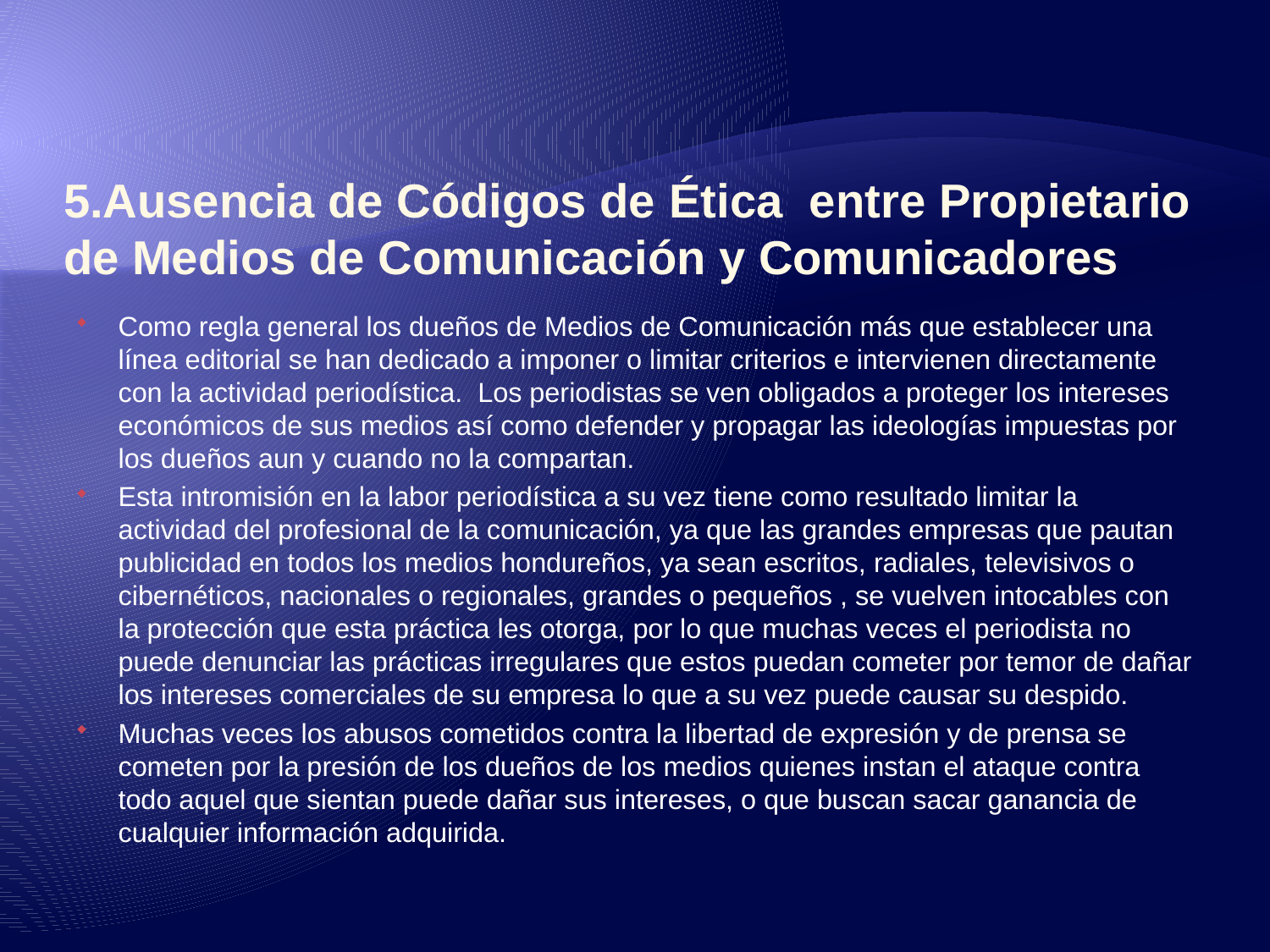

# 5.Ausencia de Códigos de Ética  entre Propietario de Medios de Comunicación y Comunicadores
Como regla general los dueños de Medios de Comunicación más que establecer una línea editorial se han dedicado a imponer o limitar criterios e intervienen directamente con la actividad periodística.  Los periodistas se ven obligados a proteger los intereses económicos de sus medios así como defender y propagar las ideologías impuestas por los dueños aun y cuando no la compartan.
Esta intromisión en la labor periodística a su vez tiene como resultado limitar la actividad del profesional de la comunicación, ya que las grandes empresas que pautan publicidad en todos los medios hondureños, ya sean escritos, radiales, televisivos o cibernéticos, nacionales o regionales, grandes o pequeños , se vuelven intocables con la protección que esta práctica les otorga, por lo que muchas veces el periodista no puede denunciar las prácticas irregulares que estos puedan cometer por temor de dañar los intereses comerciales de su empresa lo que a su vez puede causar su despido.
Muchas veces los abusos cometidos contra la libertad de expresión y de prensa se cometen por la presión de los dueños de los medios quienes instan el ataque contra todo aquel que sientan puede dañar sus intereses, o que buscan sacar ganancia de cualquier información adquirida.